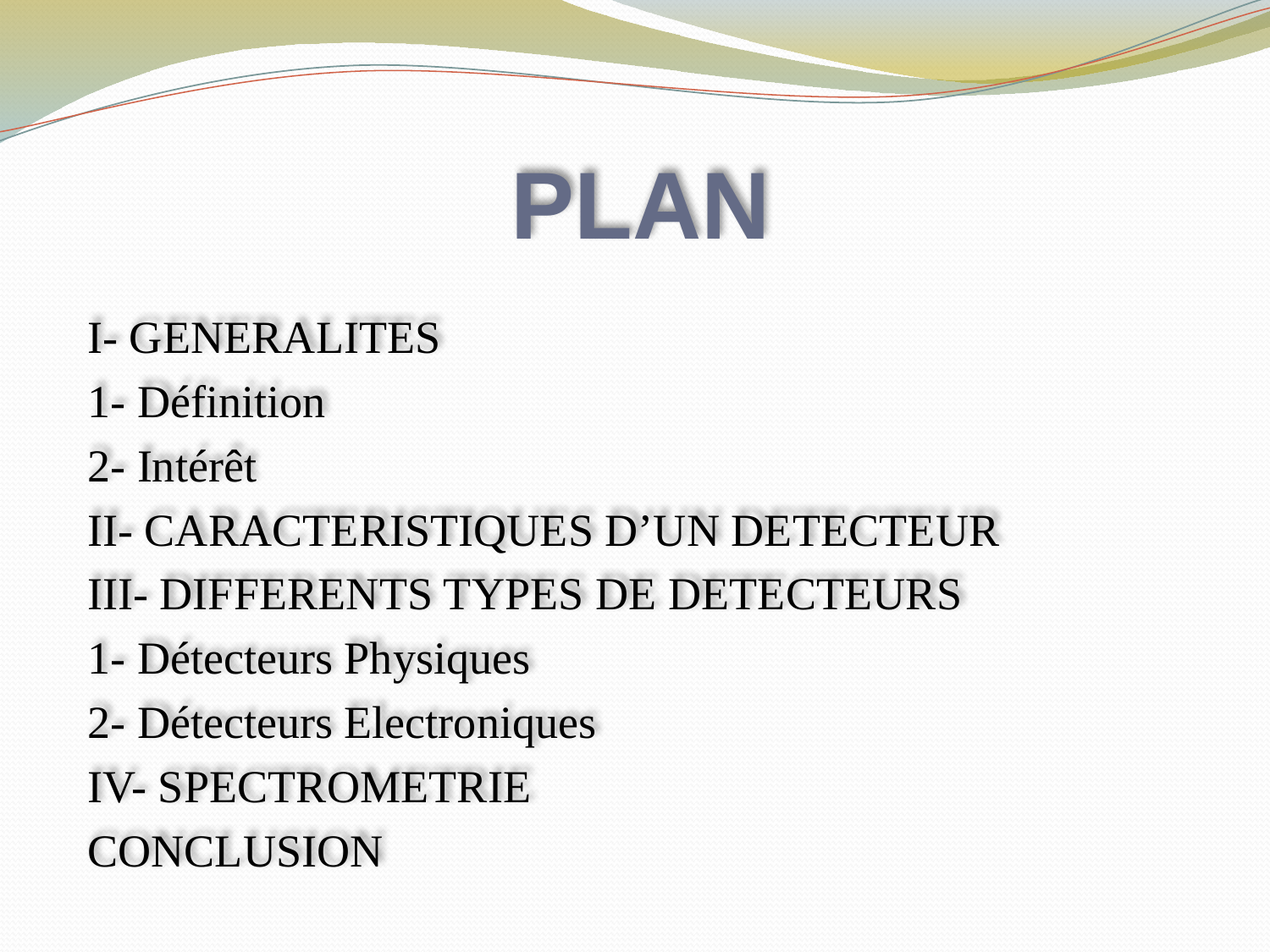

# PLAN
I- GENERALITES
1- Définition
2- Intérêt
II- CARACTERISTIQUES D’UN DETECTEUR
III- DIFFERENTS TYPES DE DETECTEURS
1- Détecteurs Physiques
2- Détecteurs Electroniques
IV- SPECTROMETRIE
CONCLUSION